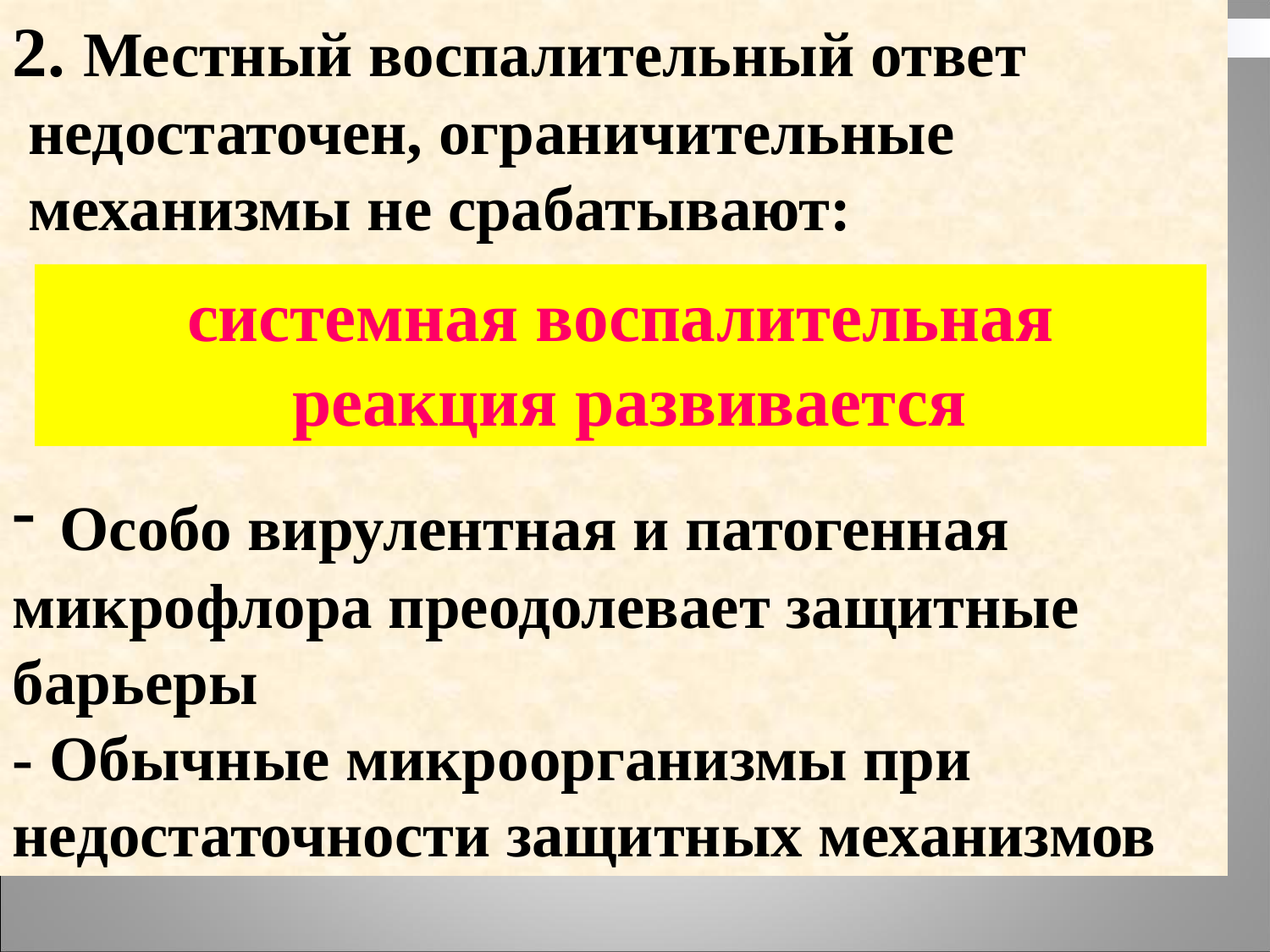

2. Местный воспалительный ответ
 недостаточен, ограничительные
 механизмы не срабатывают:

 Особо вирулентная и патогенная
микрофлора преодолевает защитные барьеры
- Обычные микроорганизмы при
недостаточности защитных механизмов
системная воспалительная
 реакция развивается